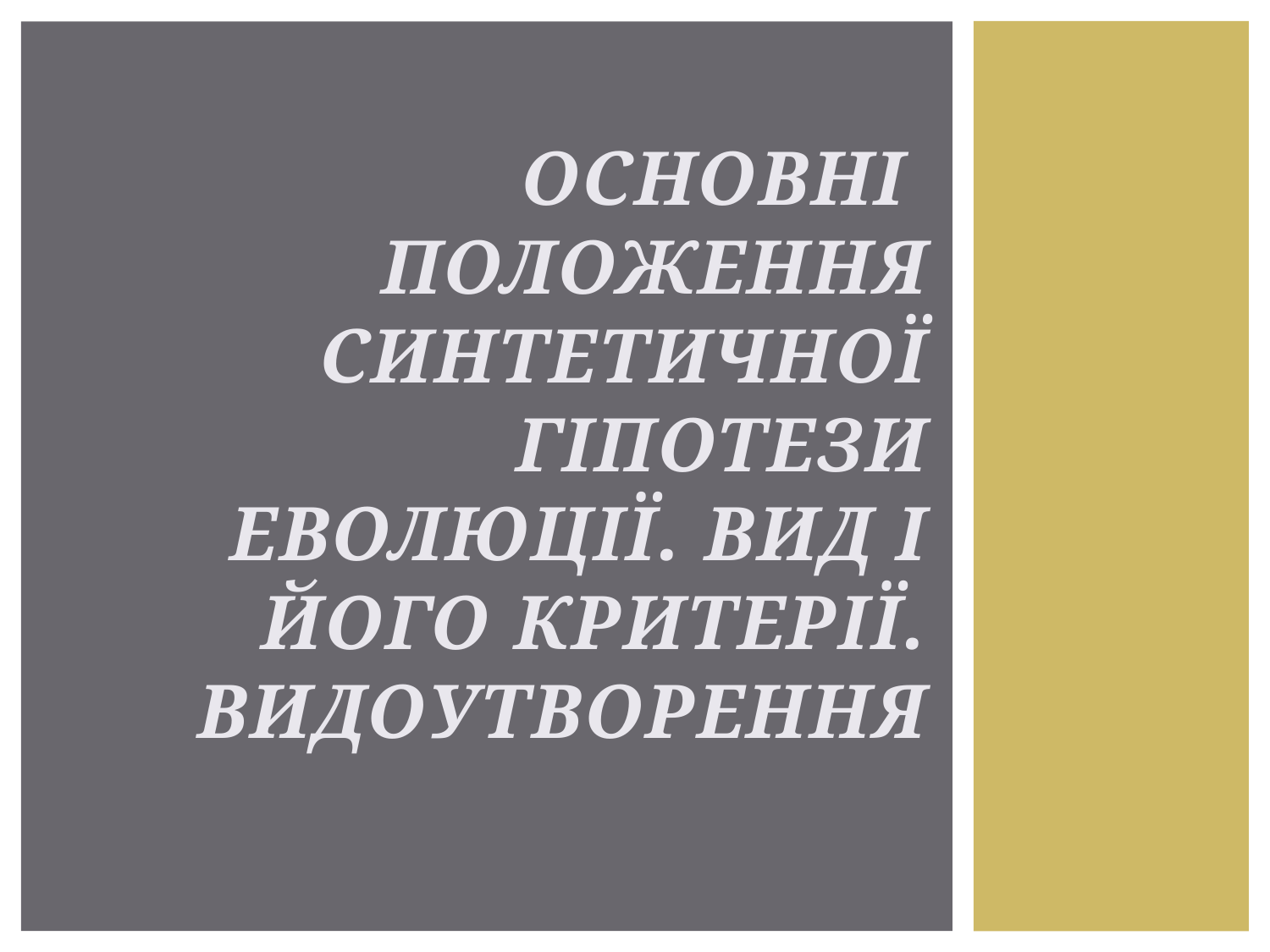

# Основні  положення синтетичної гіпотези еволюції. Вид і його критерії. Видоутворення